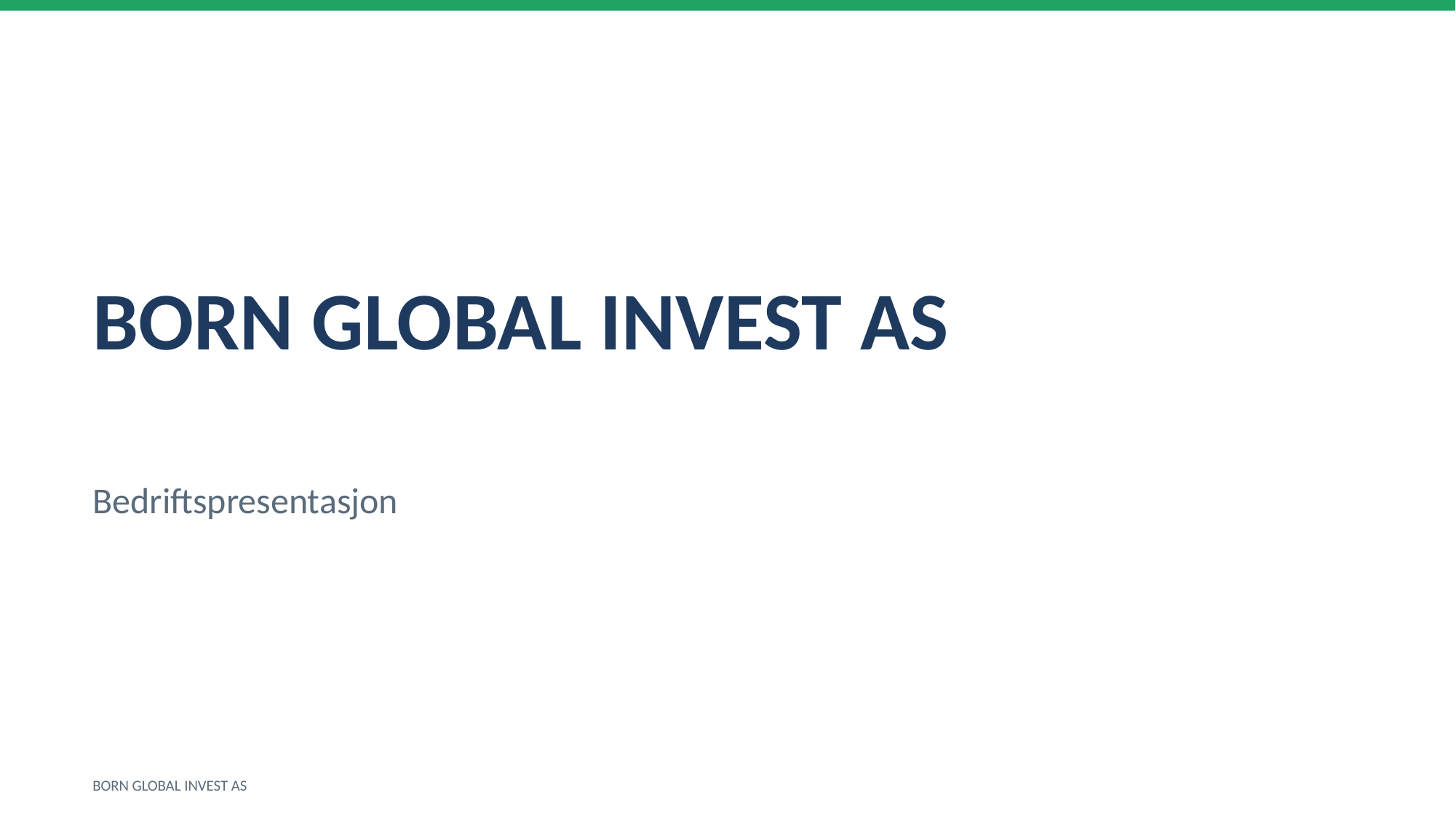

BORN GLOBAL INVEST AS
Bedriftspresentasjon
BORN GLOBAL INVEST AS